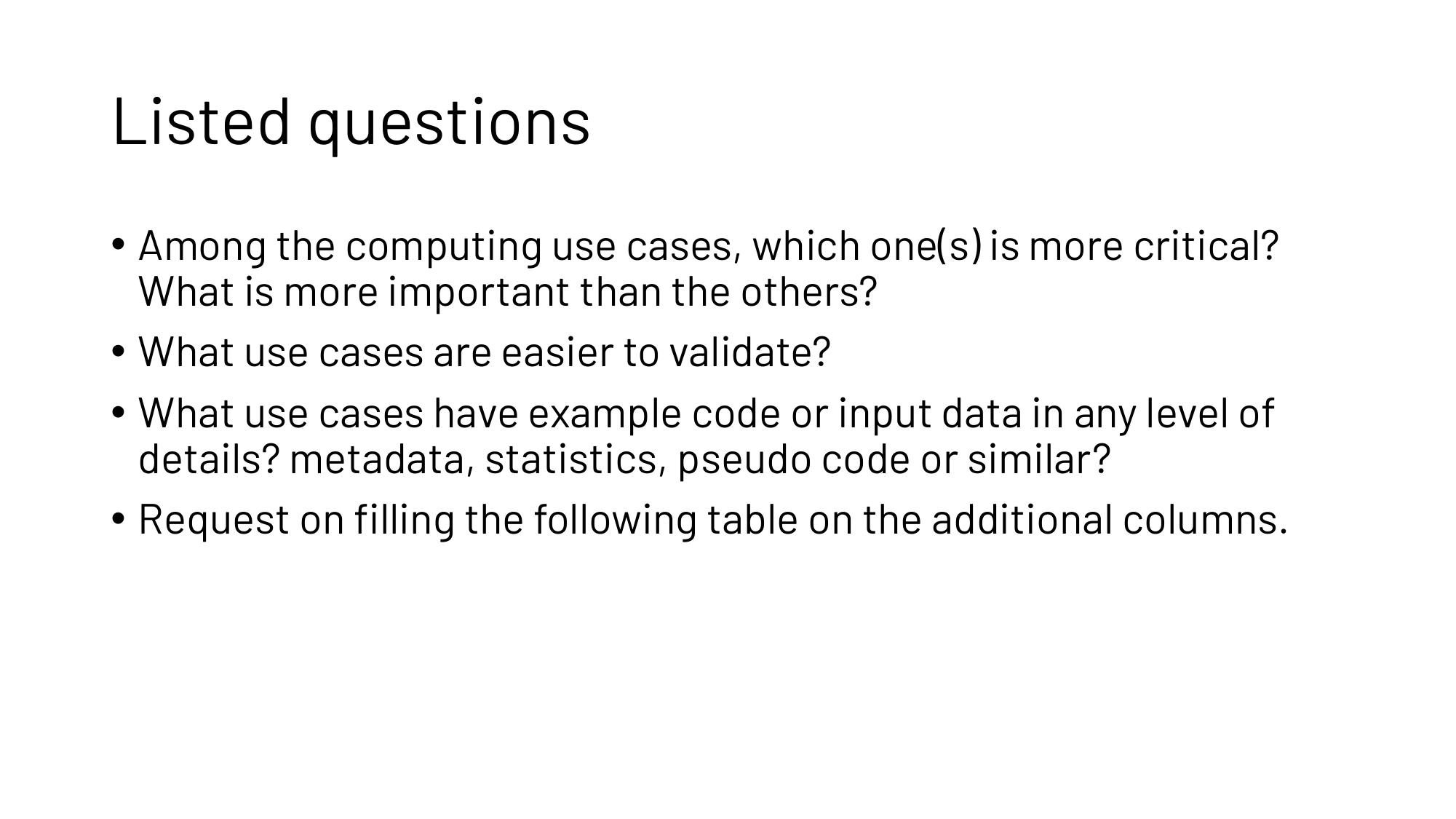

# Listed questions
Among the computing use cases, which one(s) is more critical? What is more important than the others?
What use cases are easier to validate?
What use cases have example code or input data in any level of details? metadata, statistics, pseudo code or similar?
Request on filling the following table on the additional columns.